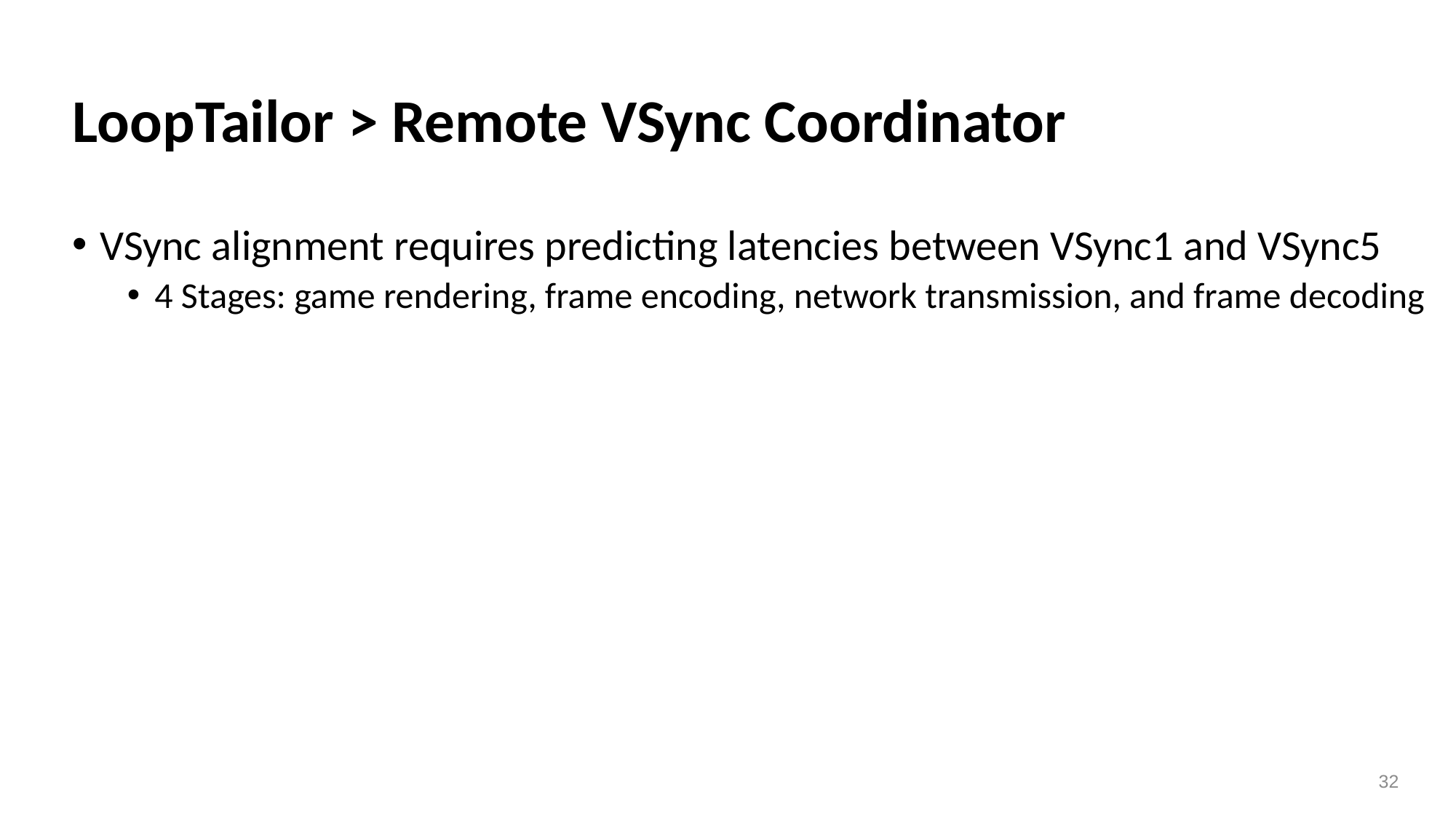

# LoopTailor > Remote VSync Coordinator
VSync alignment requires predicting latencies between VSync1 and VSync5
4 Stages: game rendering, frame encoding, network transmission, and frame decoding
32